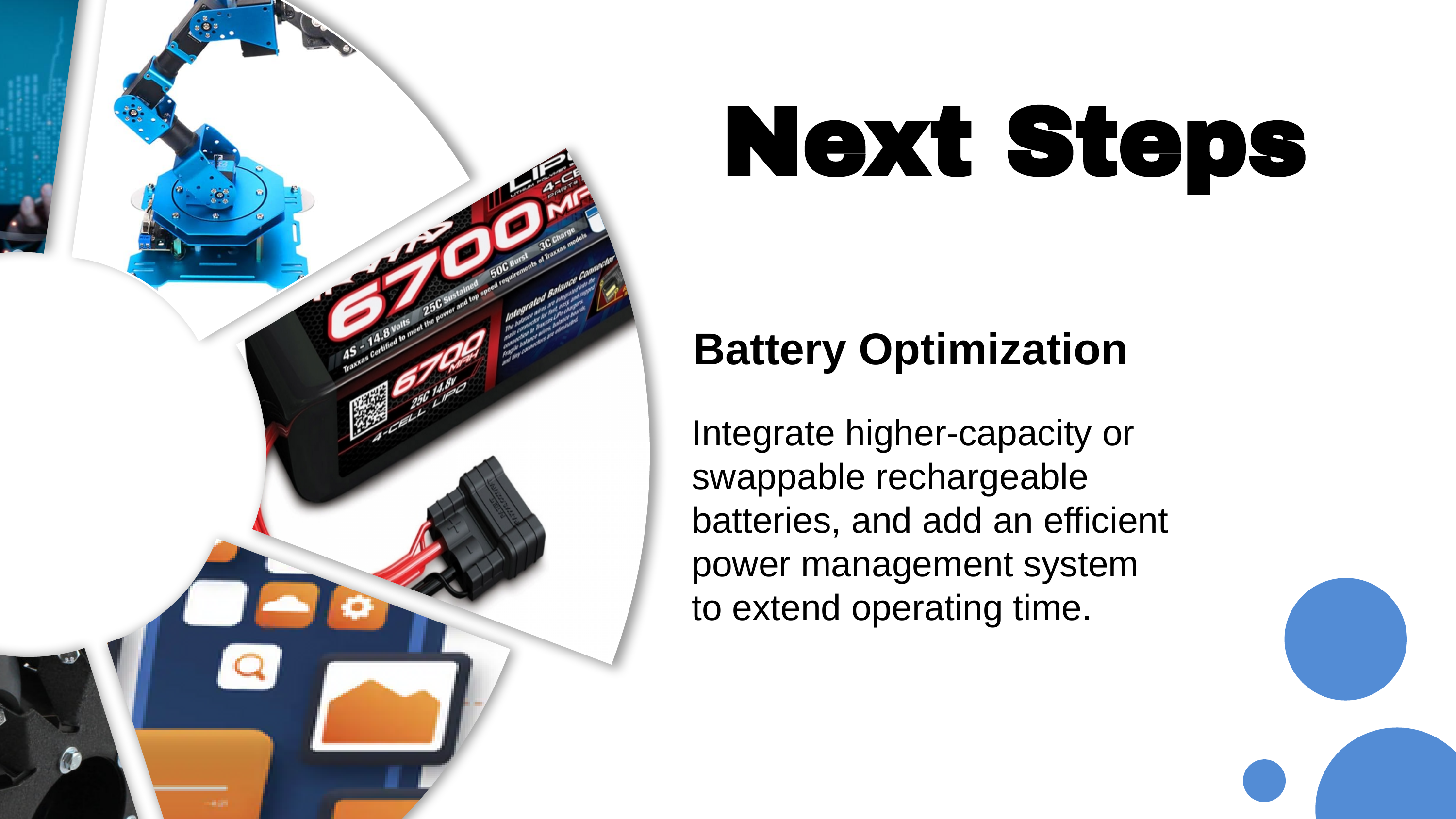

Next Steps

Battery Optimization
Integrate higher-capacity or swappable rechargeable batteries, and add an efficient power management system to extend operating time.